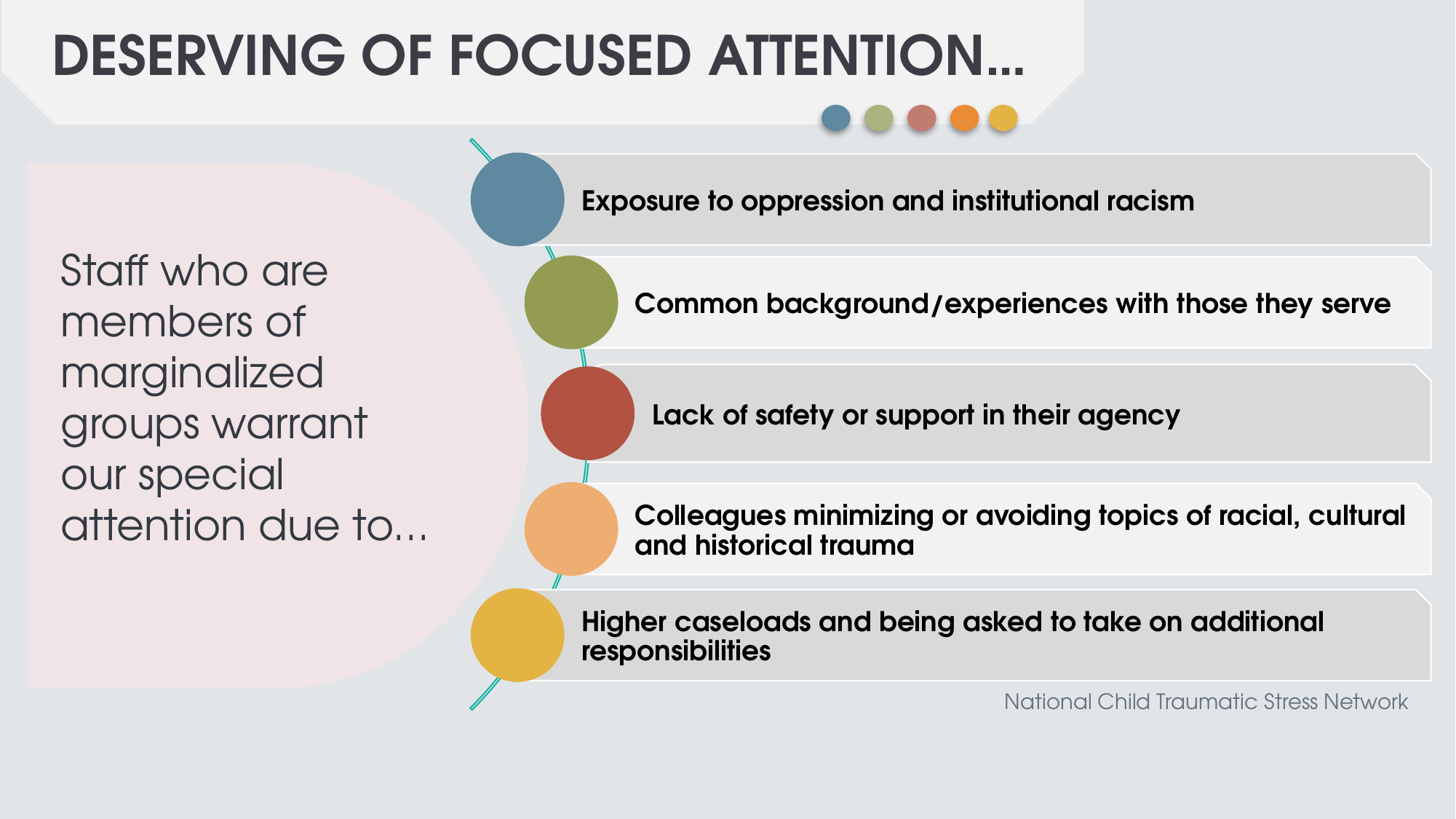

DESERVING OF FOCUSED ATTENTION…

Exposure to oppression and institutional racism
Common background/experiences with those they serve
Lack of safety or support in their agency
Colleagues minimizing or avoiding topics of racial, cultural and historical trauma
Higher caseloads and being asked to take on additional responsibilities
Staff who are members of marginalized groups warrant our special attention due to…

National Child Traumatic Stress Network